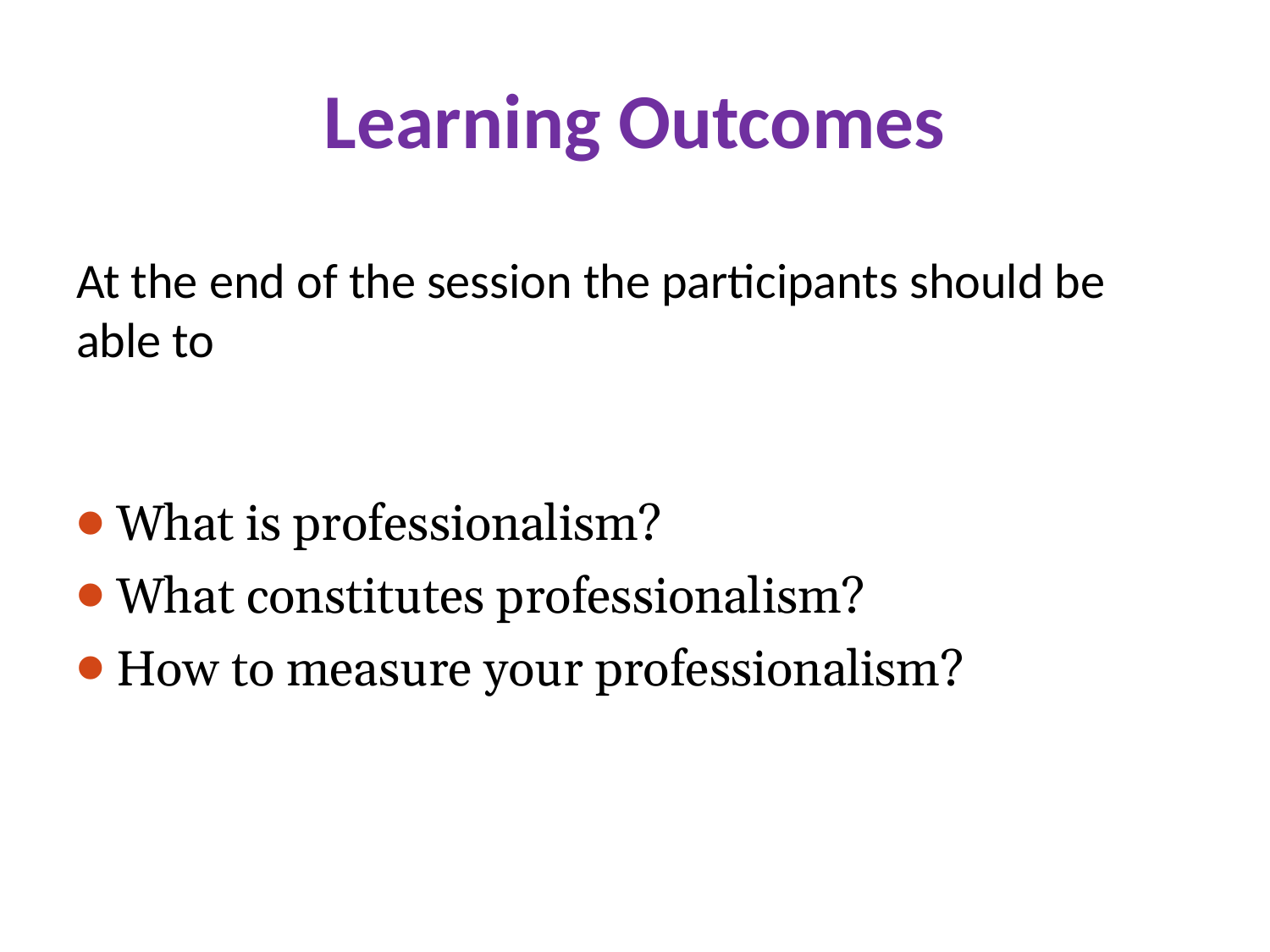

# Learning Outcomes
At the end of the session the participants should be able to

What is professionalism?
What constitutes professionalism?
How to measure your professionalism?